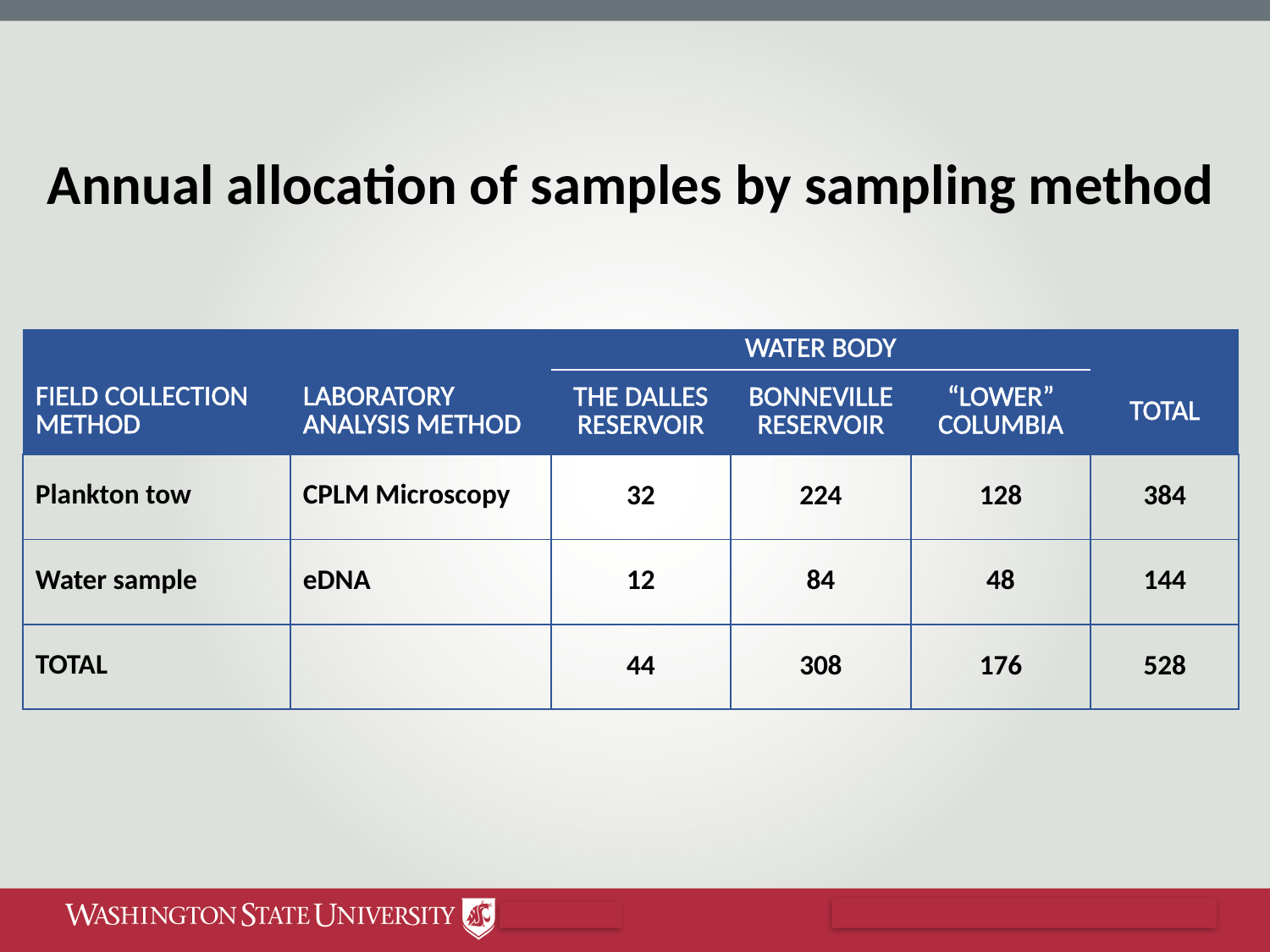

# Annual allocation of samples by sampling method
|  |  | WATER BODY |  |  |  |
| --- | --- | --- | --- | --- | --- |
| FIELD COLLECTION METHOD | LABORATORY ANALYSIS METHOD | THE DALLES RESERVOIR | BONNEVILLE RESERVOIR | “LOWER” COLUMBIA | TOTAL |
| Plankton tow | CPLM Microscopy | 32 | 224 | 128 | 384 |
| Water sample | eDNA | 12 | 84 | 48 | 144 |
| TOTAL |  | 44 | 308 | 176 | 528 |